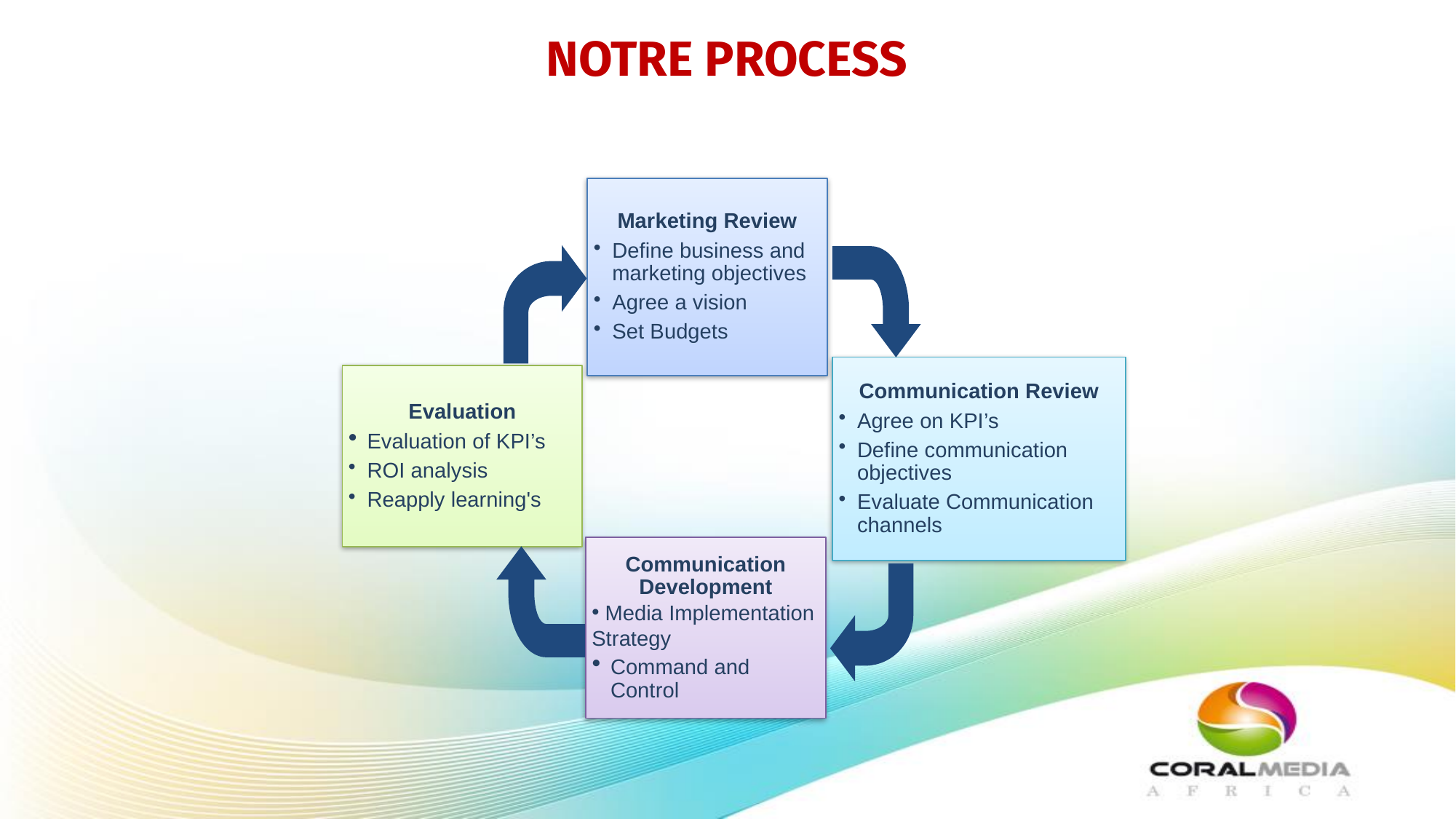

NOTRE PROCESS
Marketing Review
Define business and marketing objectives
Agree a vision
Set Budgets

Communication Review
Agree on KPI’s
Define communication objectives
Evaluate Communication channels
Evaluation
Evaluation of KPI’s
ROI analysis
Reapply learning's
Communication Development
 Media Implementation Strategy
Command and Control